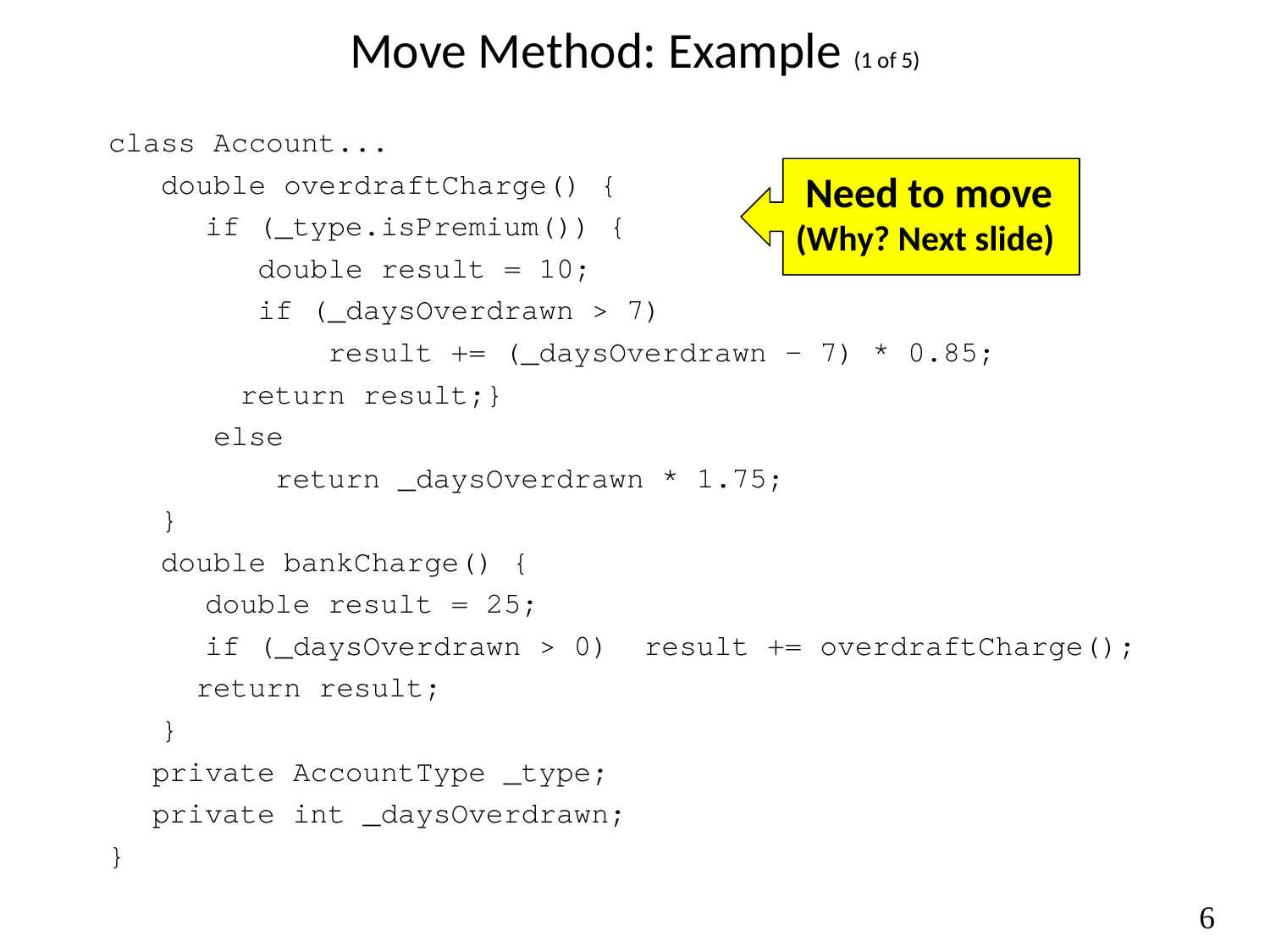

# Move Method: Example (1 of 5)
class Account...
   double overdraftCharge() {
	   if (_type.isPremium()) {
	      double result = 10;
	      if (_daysOverdrawn > 7)
	          result += (_daysOverdrawn - 7) * 0.85;
		     return result;}
      else
	       return _daysOverdrawn * 1.75;
   }
   double bankCharge() {
	   double result = 25;
	   if (_daysOverdrawn > 0)  result += overdraftCharge();
     return result;
   }
	private AccountType _type;
	private int _daysOverdrawn;
}
 Need to move  (Why? Next slide)